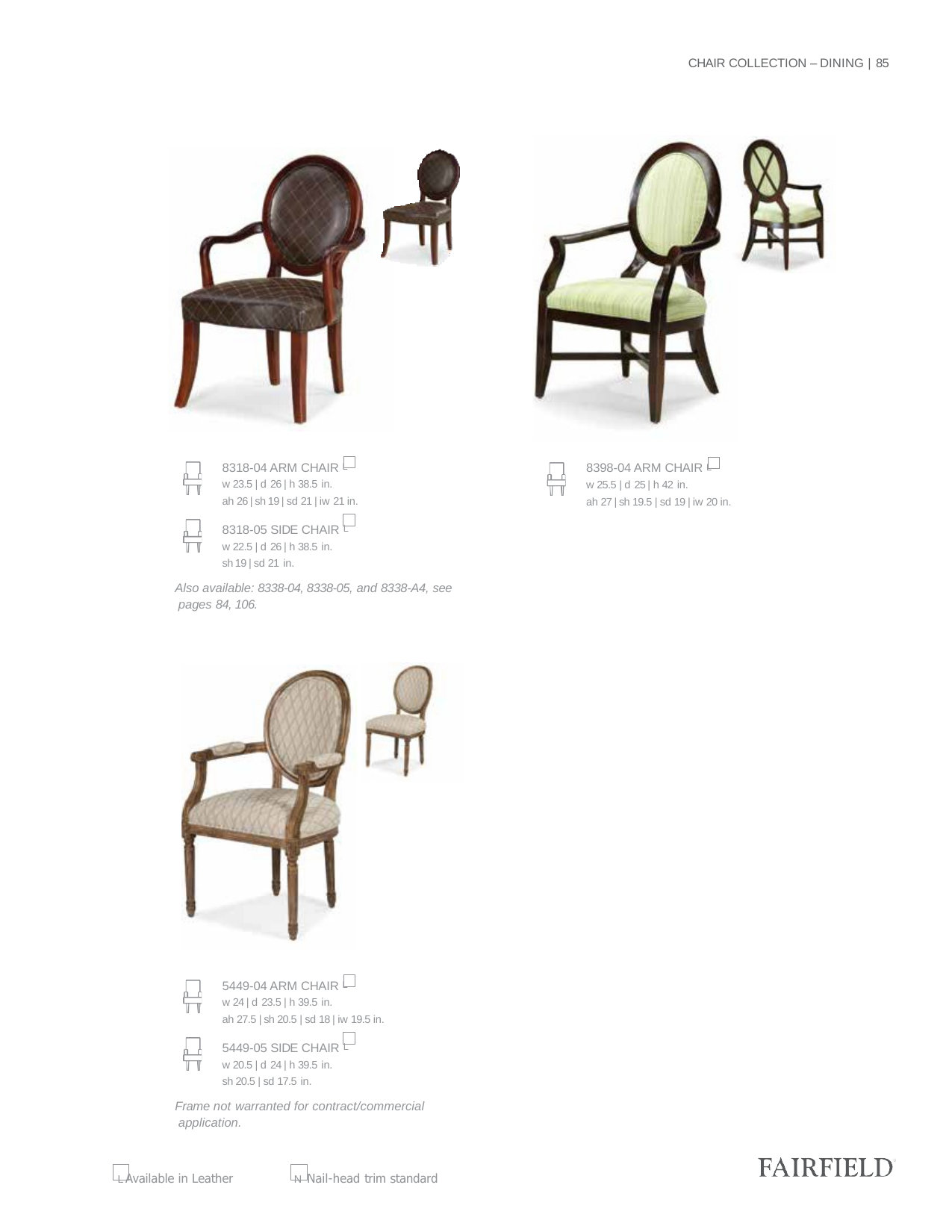

CHAIR COLLECTION – DINING | 85

8318-04 ARM CHAIR L
w 23.5 | d 26 | h 38.5 in.
ah 26 | sh 19 | sd 21 | iw 21 in.
8318-05 SIDE CHAIR L
w 22.5 | d 26 | h 38.5 in.
sh 19 | sd 21 in.
Also available: 8338-04, 8338-05, and 8338-A4, see  pages 84, 106.
8398-04 ARM CHAIR L
w 25.5 | d 25 | h 42 in.
ah 27 | sh 19.5 | sd 19 | iw 20 in.

5449-04 ARM CHAIR L
w 24 | d 23.5 | h 39.5 in.
ah 27.5 | sh 20.5 | sd 18 | iw 19.5 in.
5449-05 SIDE CHAIR L
w 20.5 | d 24 | h 39.5 in.
sh 20.5 | sd 17.5 in.
Frame not warranted for contract/commercial  application.

L Available in Leather
N Nail-head trim standard